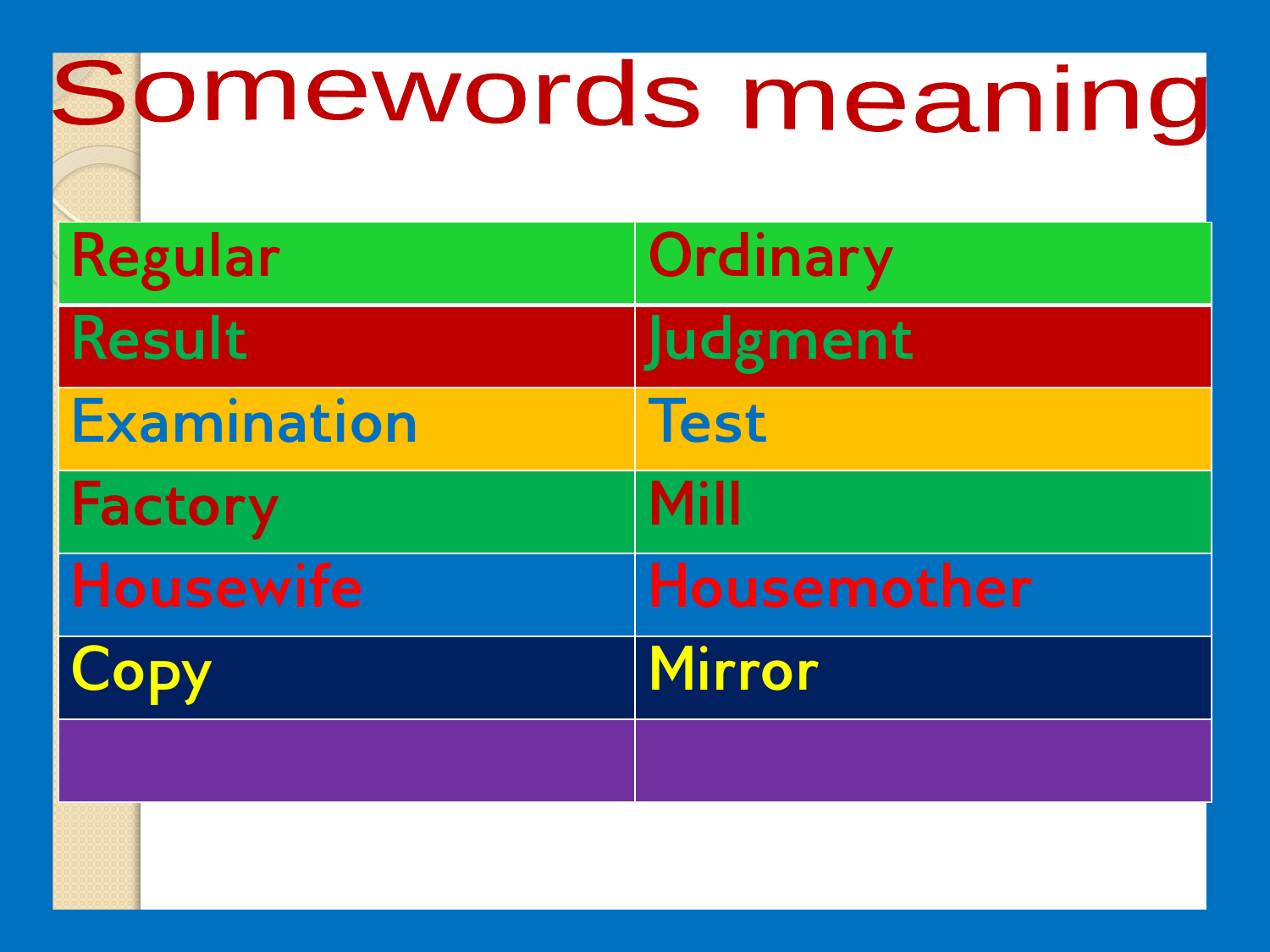

Somewords meaning
| Regular | Ordinary |
| --- | --- |
| Result | Judgment |
| Examination | Test |
| Factory | Mill |
| Housewife | Housemother |
| Copy | Mirror |
|  |  |